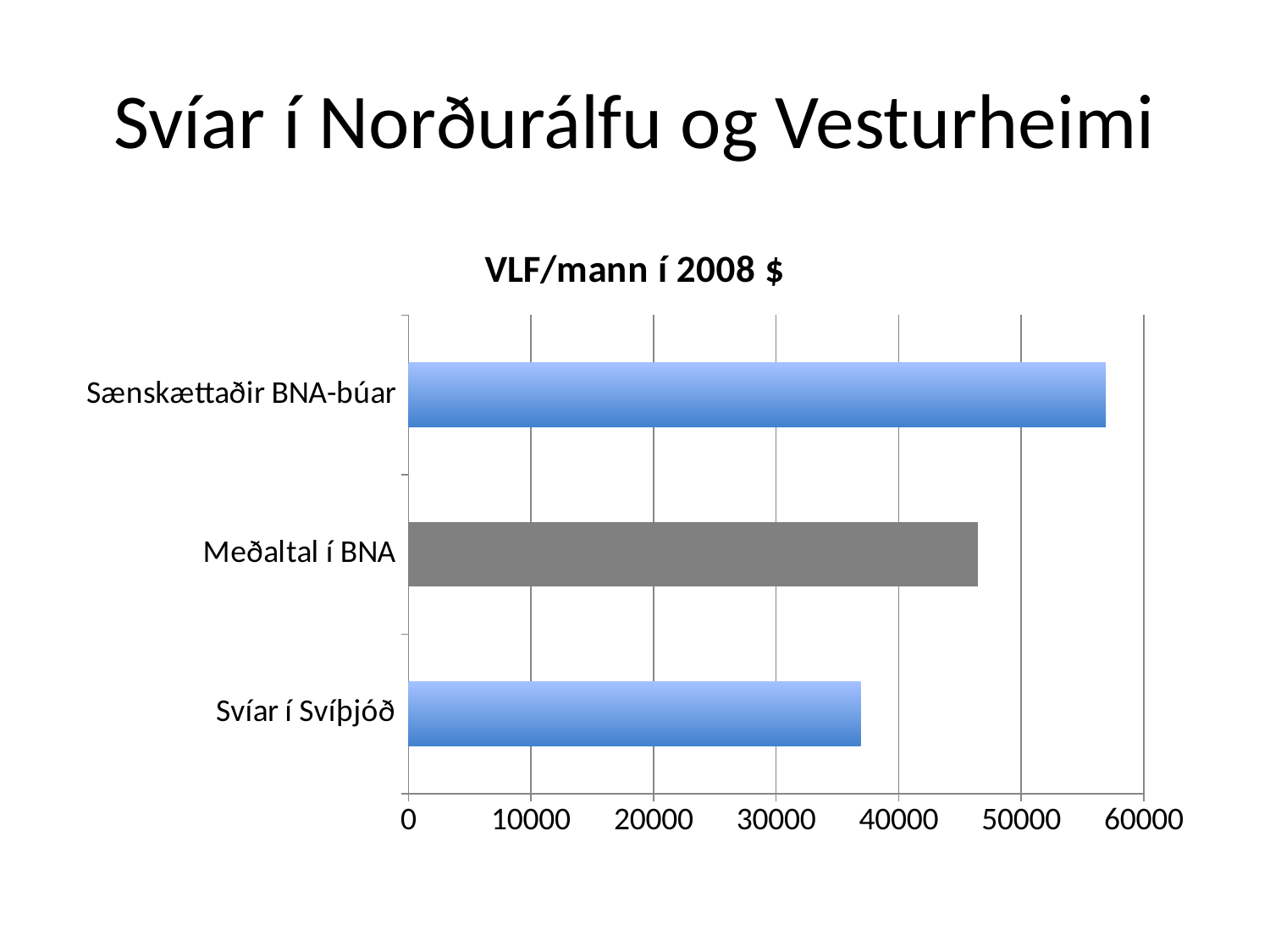

# Svíar í Norðurálfu og Vesturheimi

### Chart: VLF/mann í 2008 $

| Category | VLF/mann 2008 $ |
|---|---|
| Svíar í Svíþjóð | 36900.0 |
| Meðaltal í BNA | 46500.0 |
| Sænskættaðir BNA-búar | 56900.0 |